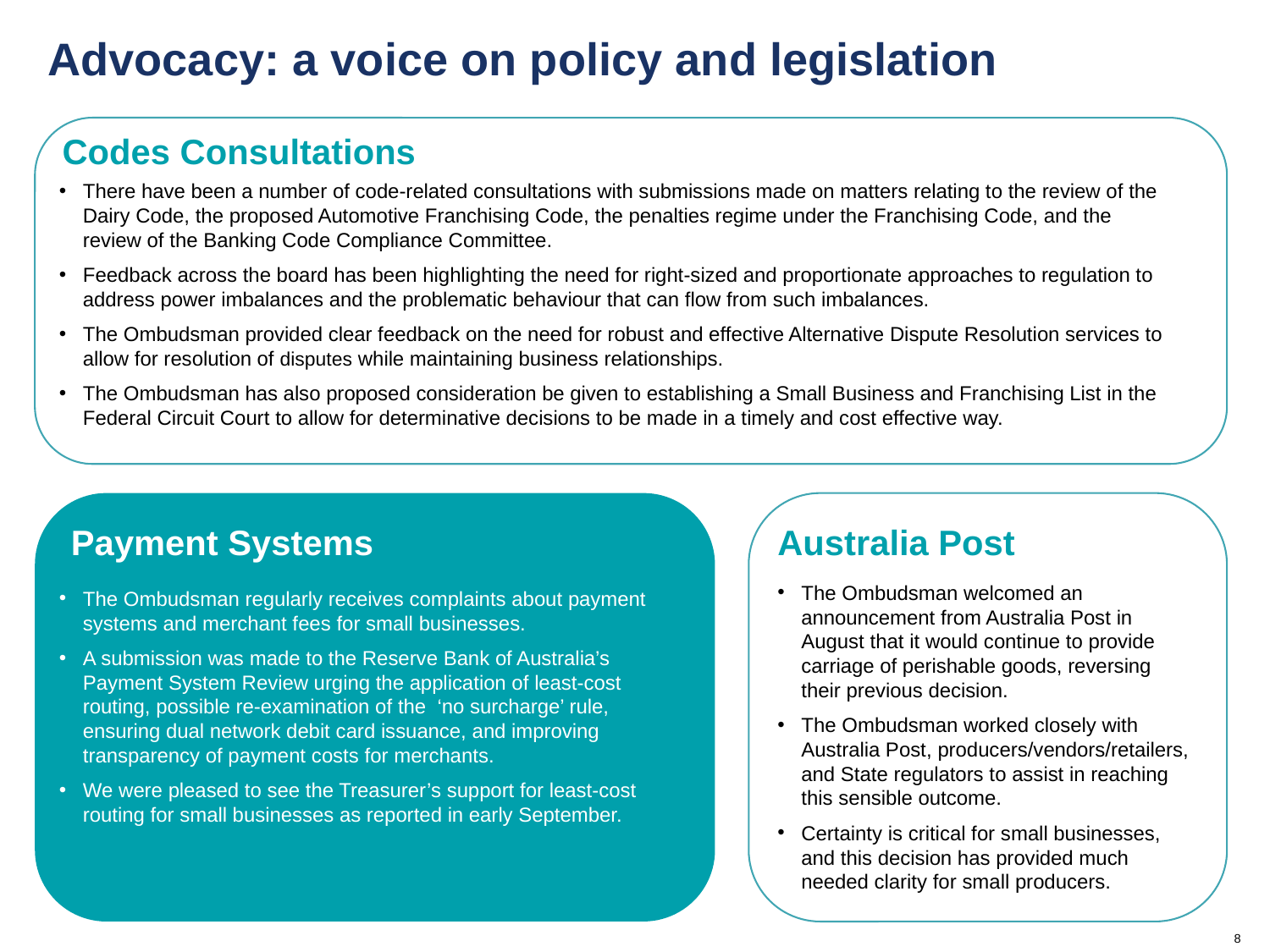

Advocacy: a voice on policy and legislation

Codes Consultations
There have been a number of code-related consultations with submissions made on matters relating to the review of the Dairy Code, the proposed Automotive Franchising Code, the penalties regime under the Franchising Code, and the review of the Banking Code Compliance Committee.
Feedback across the board has been highlighting the need for right-sized and proportionate approaches to regulation to address power imbalances and the problematic behaviour that can flow from such imbalances.
The Ombudsman provided clear feedback on the need for robust and effective Alternative Dispute Resolution services to allow for resolution of disputes while maintaining business relationships.
The Ombudsman has also proposed consideration be given to establishing a Small Business and Franchising List in the Federal Circuit Court to allow for determinative decisions to be made in a timely and cost effective way.

Payment Systems
Australia Post
The Ombudsman welcomed an announcement from Australia Post in August that it would continue to provide carriage of perishable goods, reversing their previous decision.
The Ombudsman worked closely with Australia Post, producers/vendors/retailers, and State regulators to assist in reaching this sensible outcome.
Certainty is critical for small businesses, and this decision has provided much needed clarity for small producers.

The Ombudsman regularly receives complaints about payment systems and merchant fees for small businesses.
A submission was made to the Reserve Bank of Australia’s Payment System Review urging the application of least-cost routing, possible re-examination of the  ‘no surcharge’ rule, ensuring dual network debit card issuance, and improving transparency of payment costs for merchants.
We were pleased to see the Treasurer’s support for least-cost routing for small businesses as reported in early September.
8